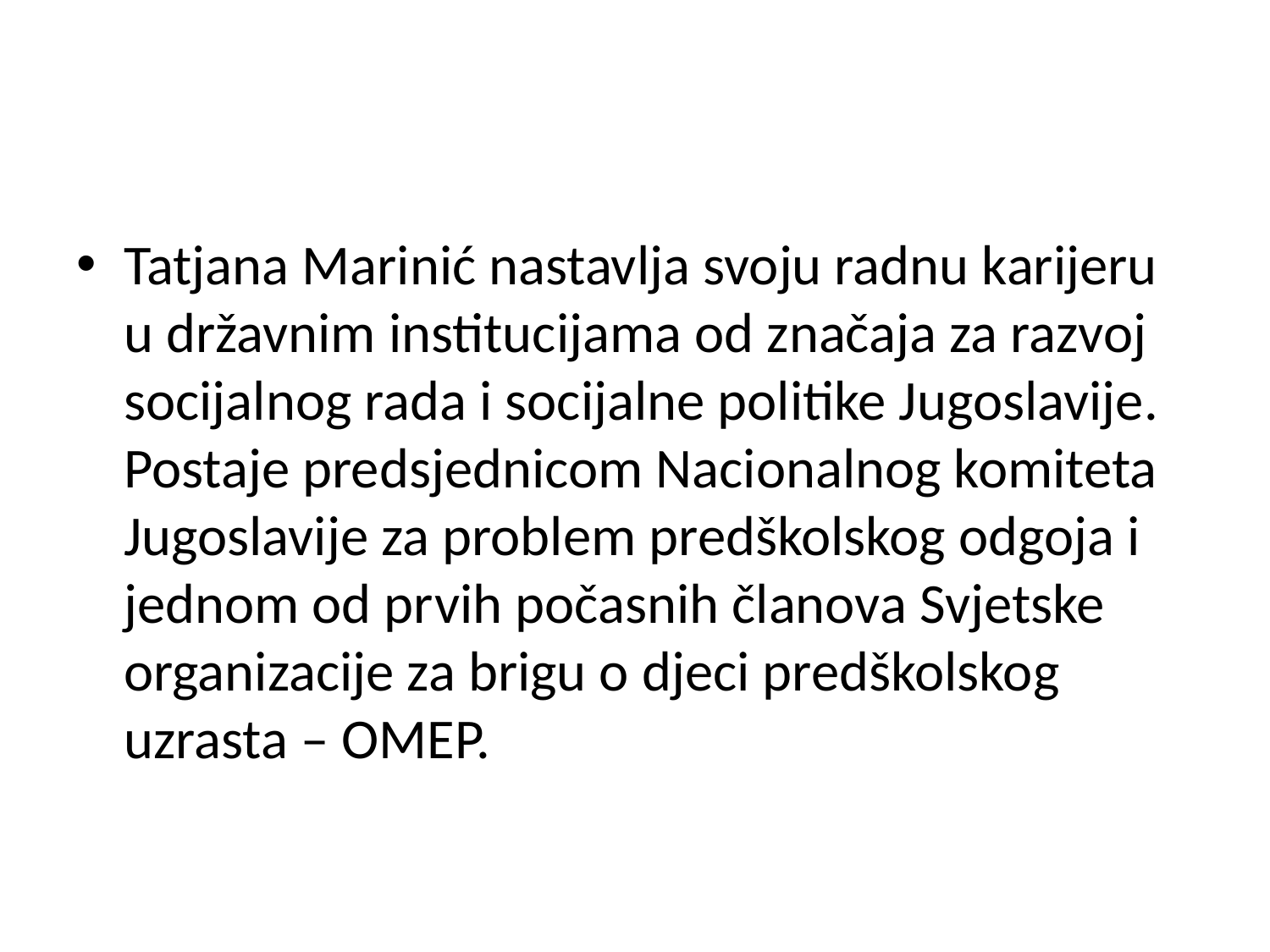

#
Tatjana Marinić nastavlja svoju radnu karijeru u državnim institucijama od značaja za razvoj socijalnog rada i socijalne politike Jugoslavije. Postaje predsjednicom Nacionalnog komiteta Jugoslavije za problem predškolskog odgoja i jednom od prvih počasnih članova Svjetske organizacije za brigu o djeci predškolskog uzrasta – OMEP.